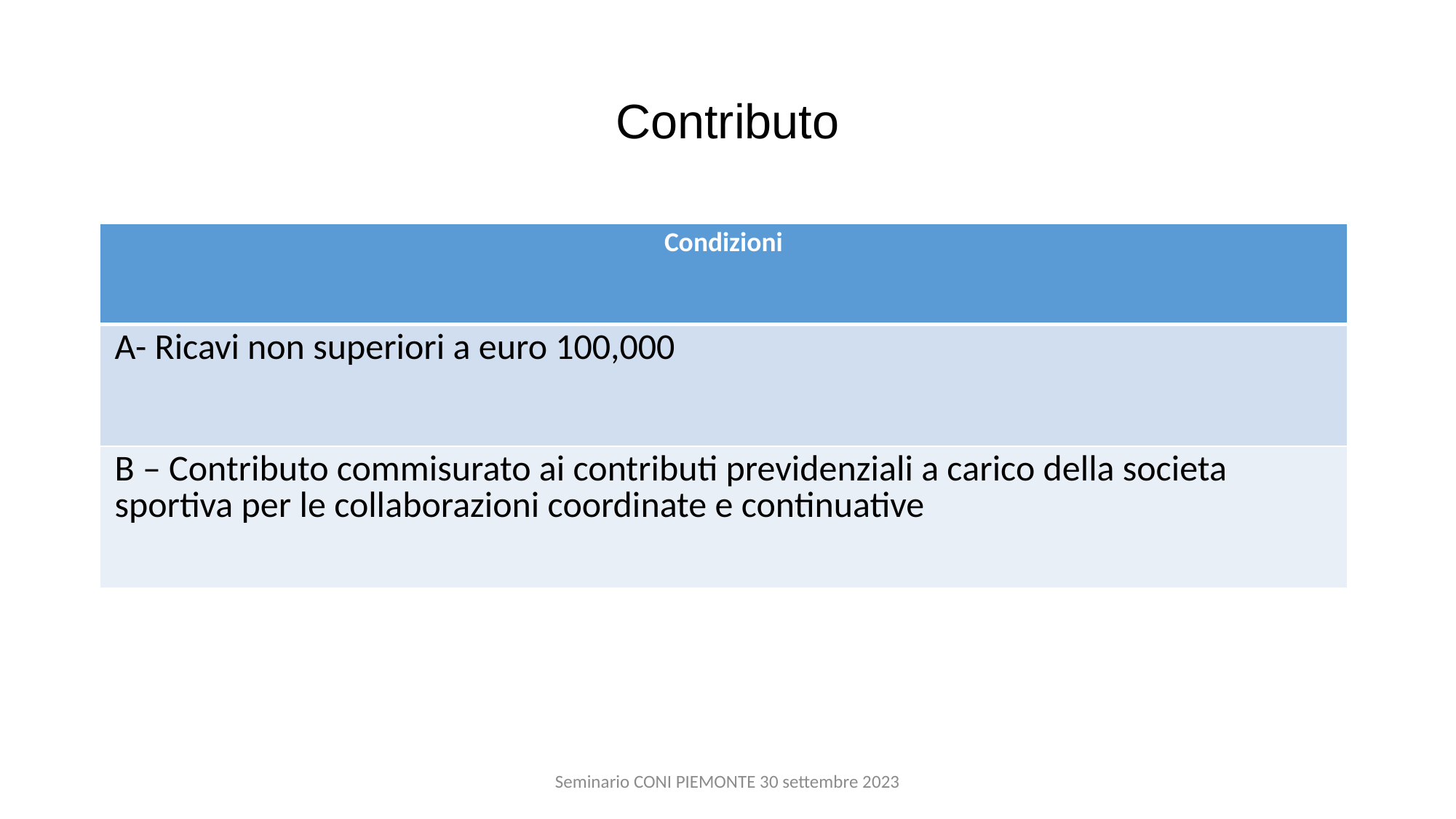

# Contributo
| Condizioni |
| --- |
| A- Ricavi non superiori a euro 100,000 |
| B – Contributo commisurato ai contributi previdenziali a carico della societa sportiva per le collaborazioni coordinate e continuative |
Seminario CONI PIEMONTE 30 settembre 2023